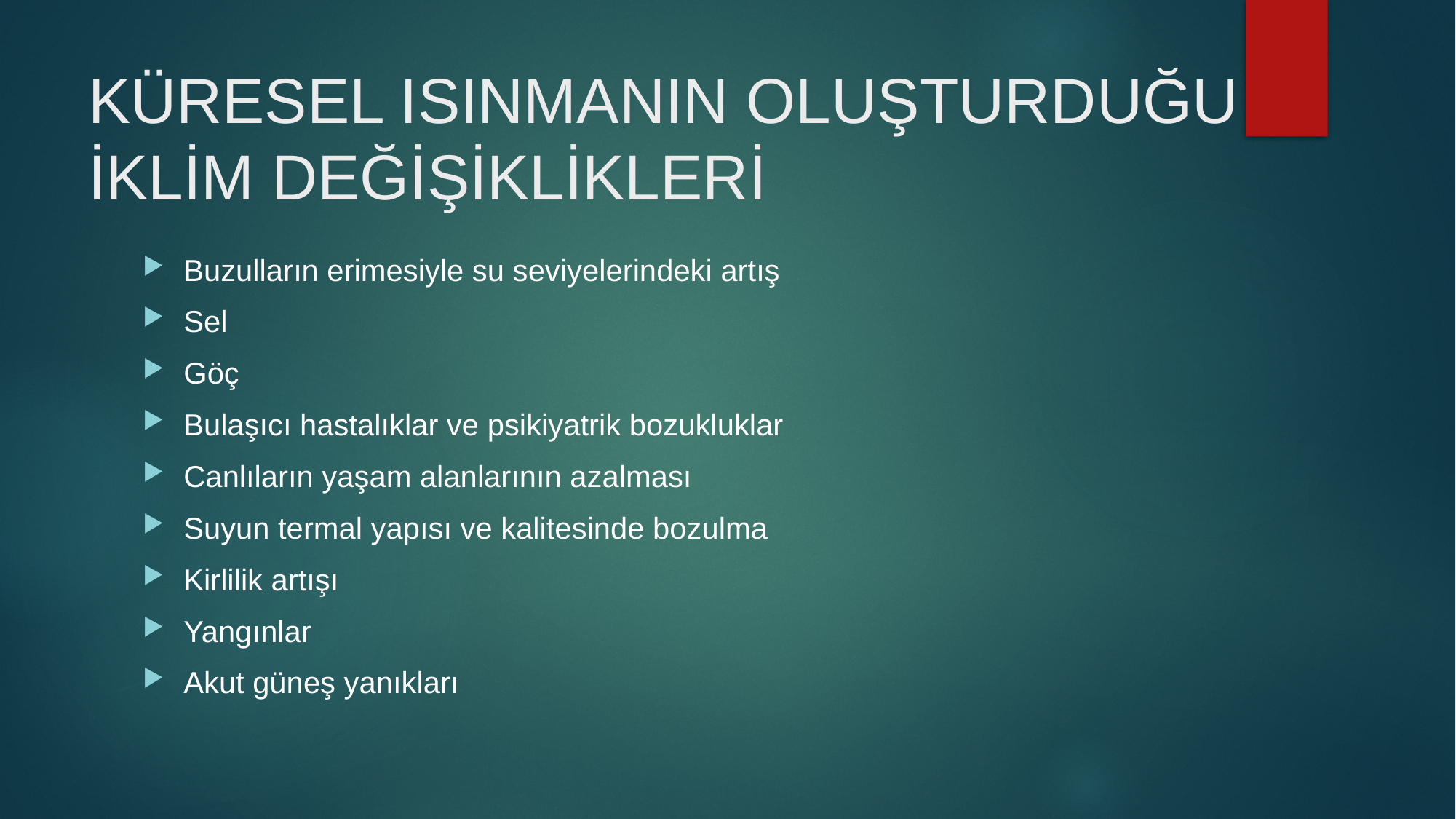

# KÜRESEL ISINMANIN OLUŞTURDUĞU İKLİM DEĞİŞİKLİKLERİ
Buzulların erimesiyle su seviyelerindeki artış
Sel
Göç
Bulaşıcı hastalıklar ve psikiyatrik bozukluklar
Canlıların yaşam alanlarının azalması
Suyun termal yapısı ve kalitesinde bozulma
Kirlilik artışı
Yangınlar
Akut güneş yanıkları